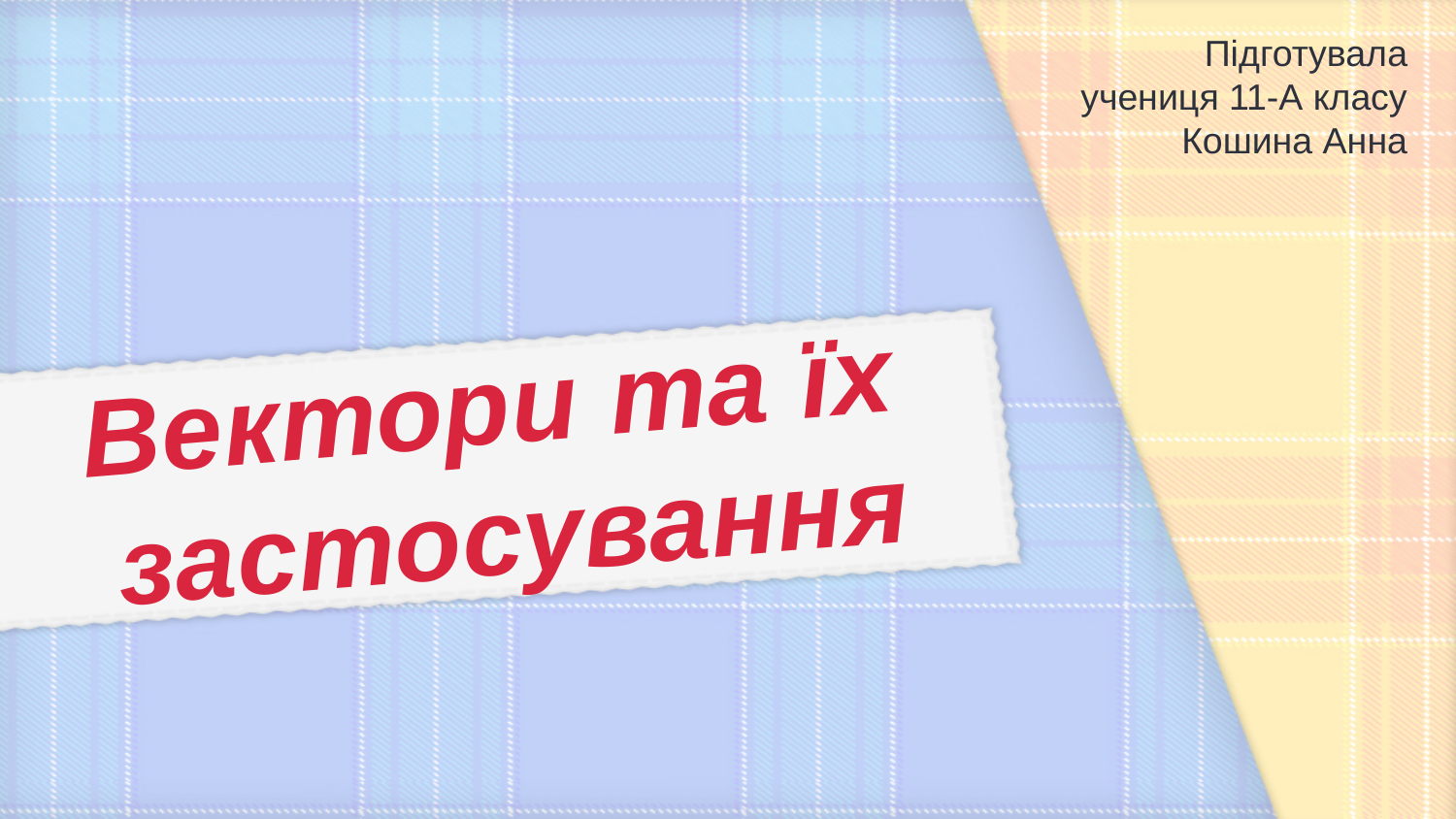

Підготувала
учениця 11-А класу
Кошина Анна
Вектори та їх
застосування